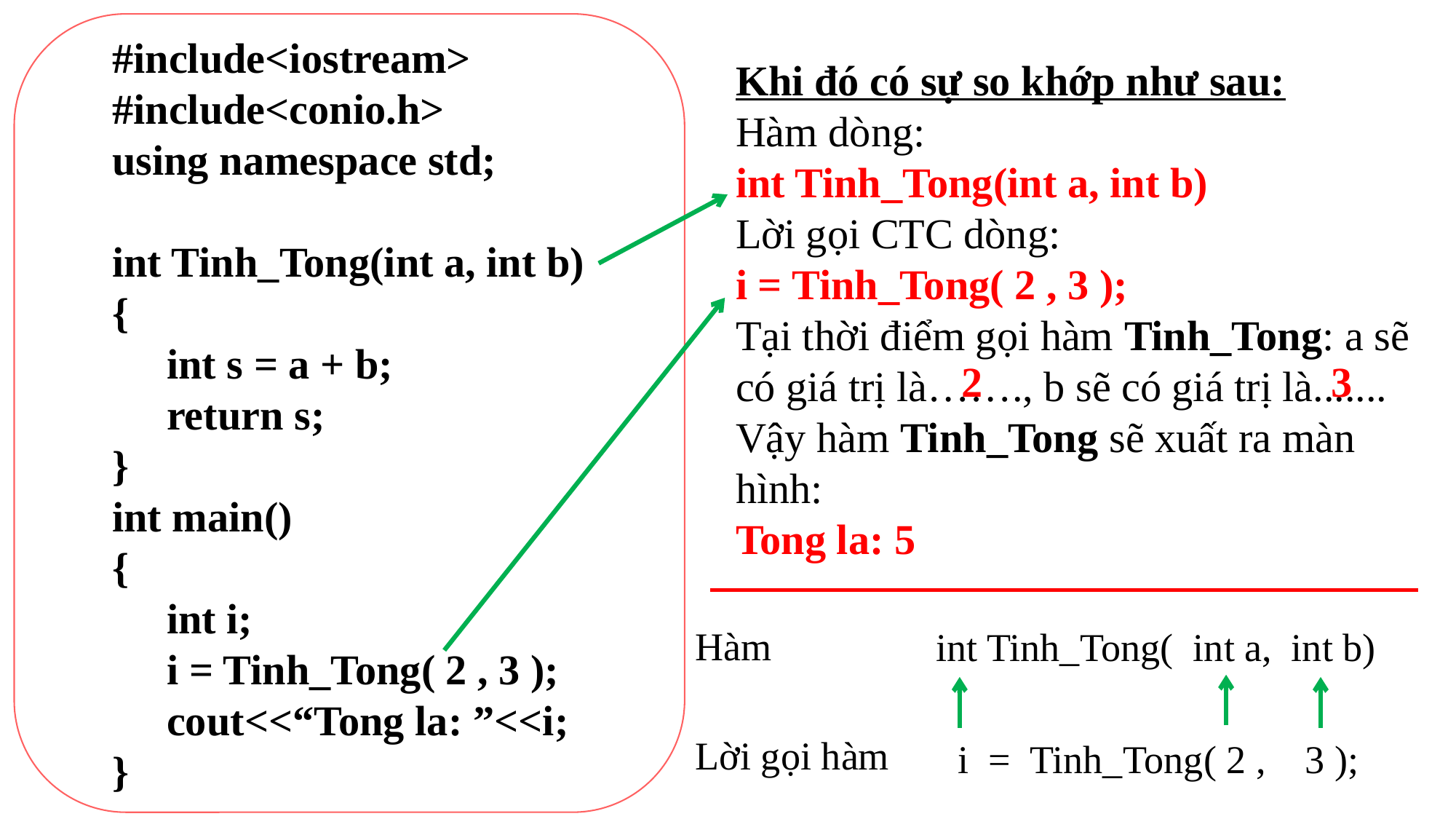

#include<iostream>
#include<conio.h>
using namespace std;

int Tinh_Tong(int a, int b)
{
int s = a + b;
return s;
}
int main()
{
int i;
i = Tinh_Tong( 2 , 3 );
cout<<“Tong la: ”<<i;
}
Khi đó có sự so khớp như sau:
Hàm dòng:
int Tinh_Tong(int a, int b)
Lời gọi CTC dòng:
i = Tinh_Tong( 2 , 3 );
Tại thời điểm gọi hàm Tinh_Tong: a sẽ có giá trị là……., b sẽ có giá trị là.......
Vậy hàm Tinh_Tong sẽ xuất ra màn hình:
Tong la: 5
2
3
Hàm
int Tinh_Tong(  int a,  int b)
Lời gọi hàm
    i  =  Tinh_Tong( 2 ,    3 );